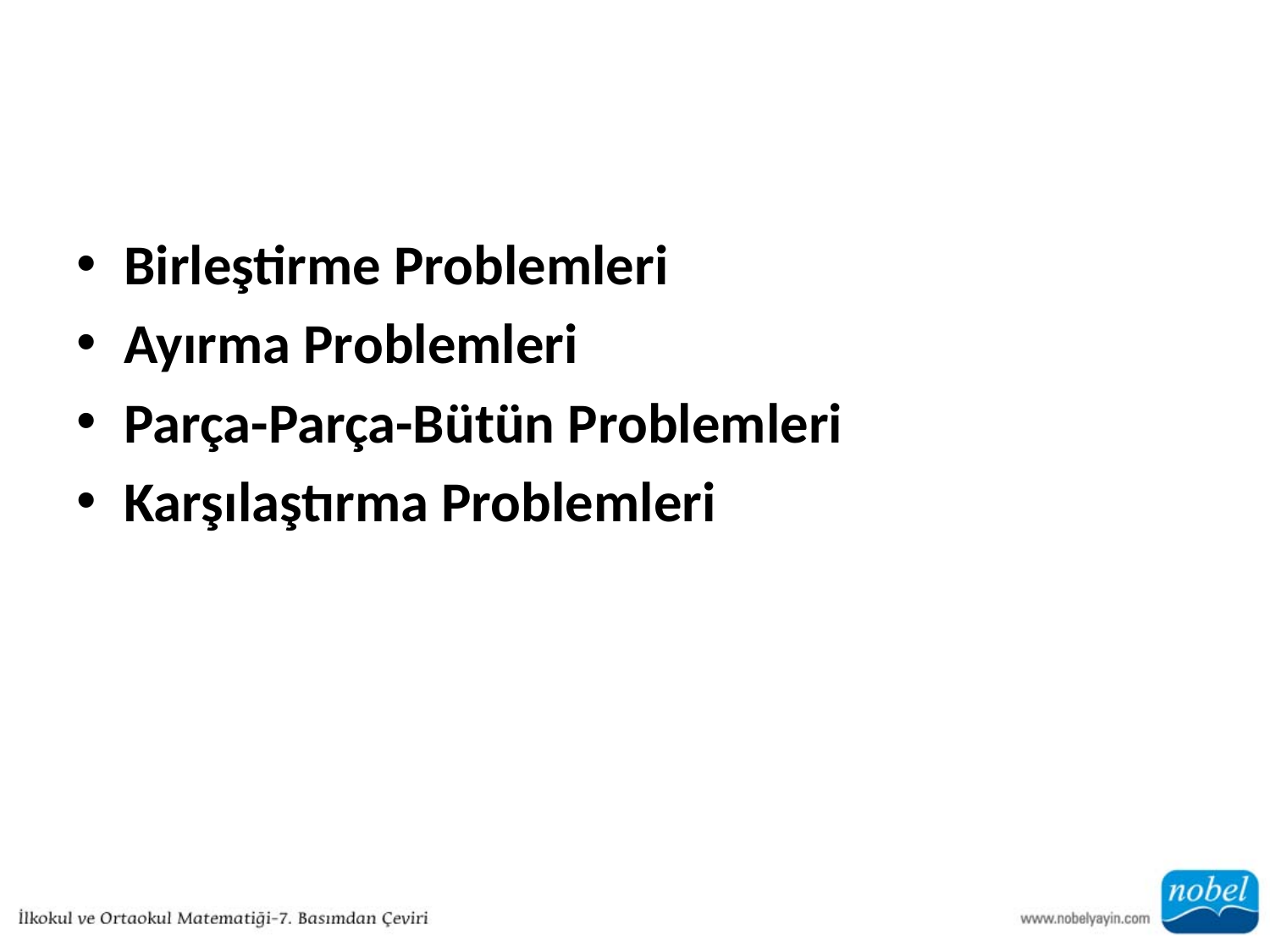

#
Birleştirme Problemleri
Ayırma Problemleri
Parça-Parça-Bütün Problemleri
Karşılaştırma Problemleri